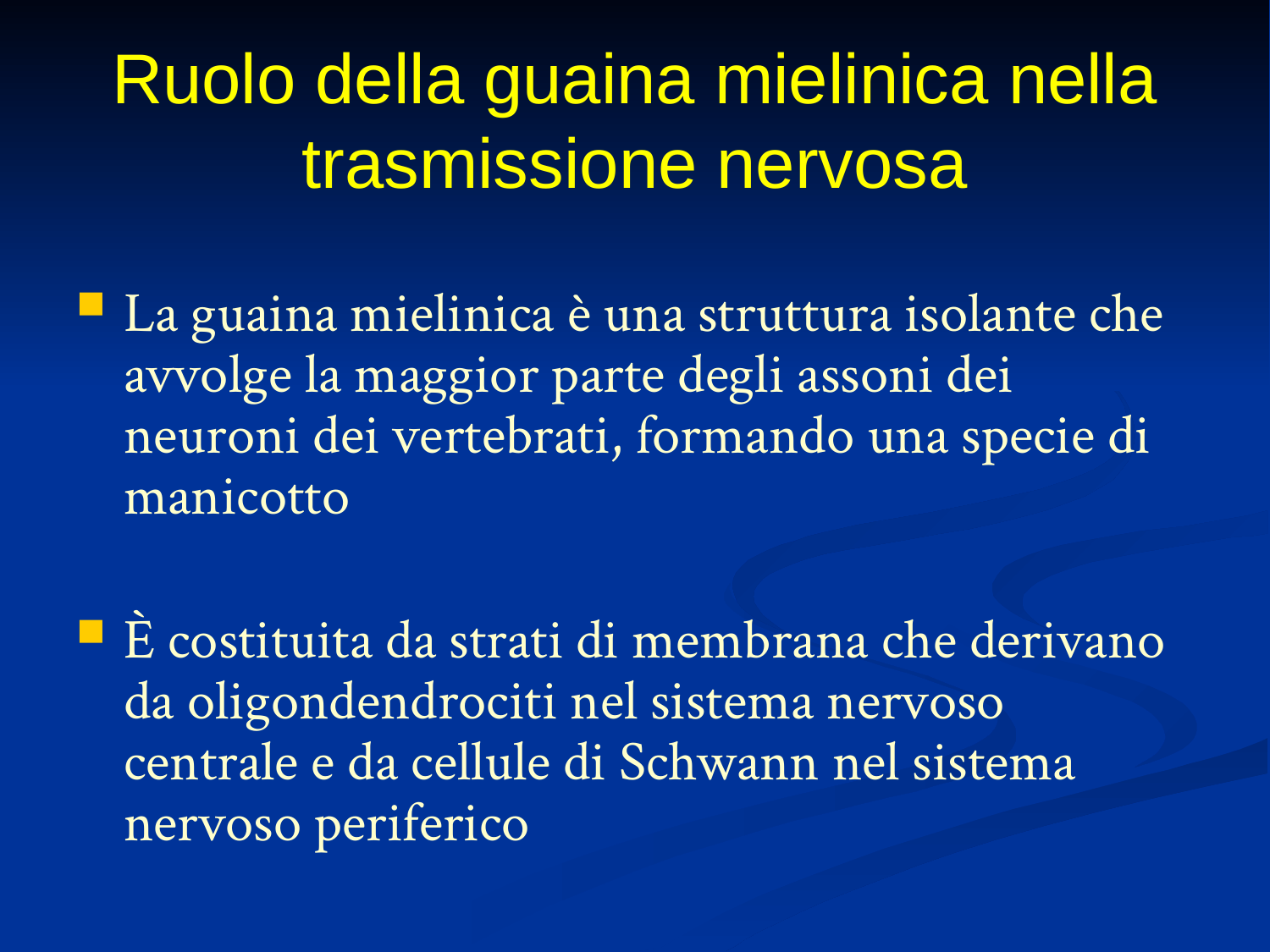

# Ruolo della guaina mielinica nella trasmissione nervosa
La guaina mielinica è una struttura isolante che avvolge la maggior parte degli assoni dei neuroni dei vertebrati, formando una specie di manicotto

È costituita da strati di membrana che derivano da oligondendrociti nel sistema nervoso centrale e da cellule di Schwann nel sistema nervoso periferico